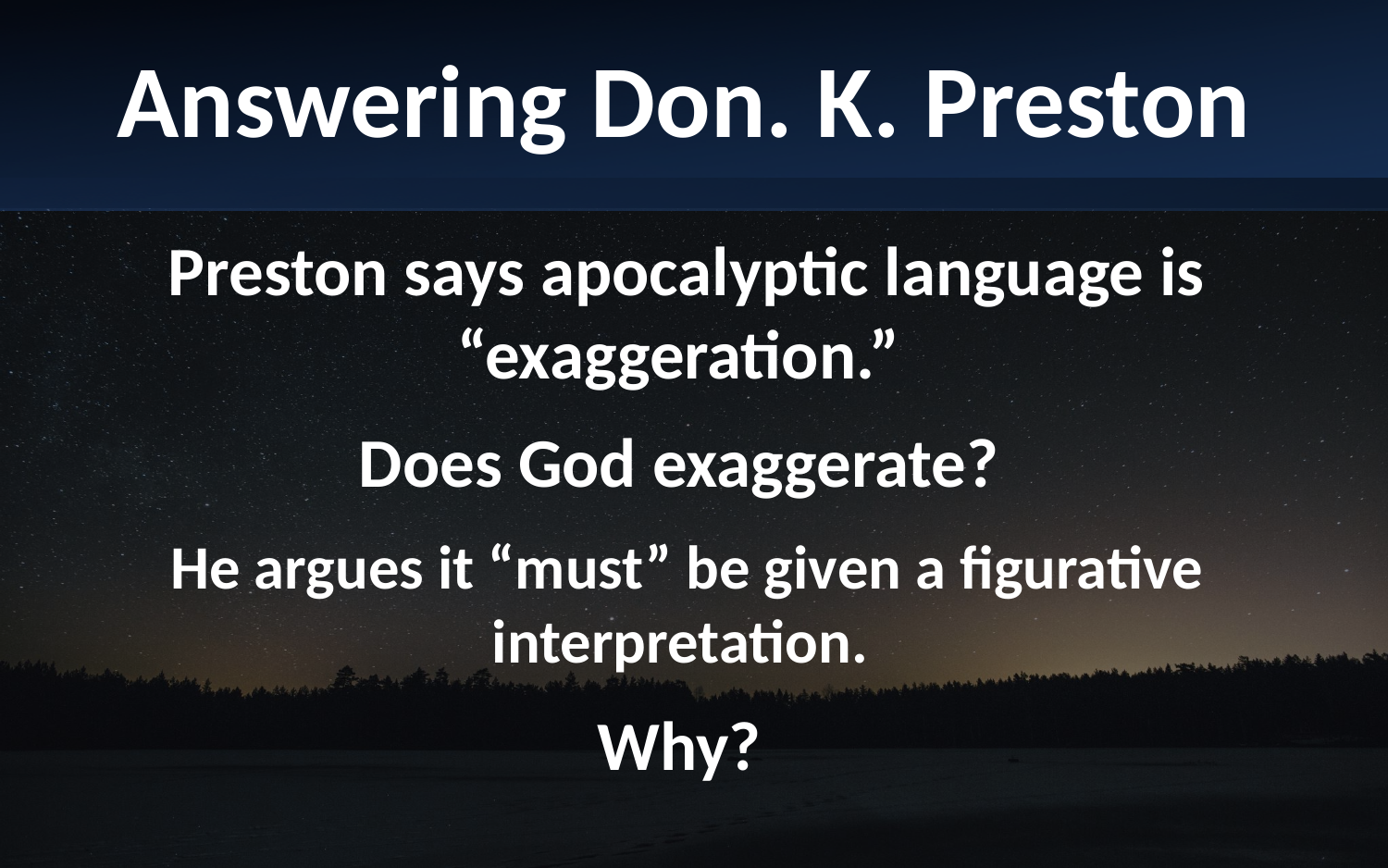

Answering Don. K. Preston
Preston says apocalyptic language is “exaggeration.”
Does God exaggerate?
He argues it “must” be given a figurative interpretation.
Why?